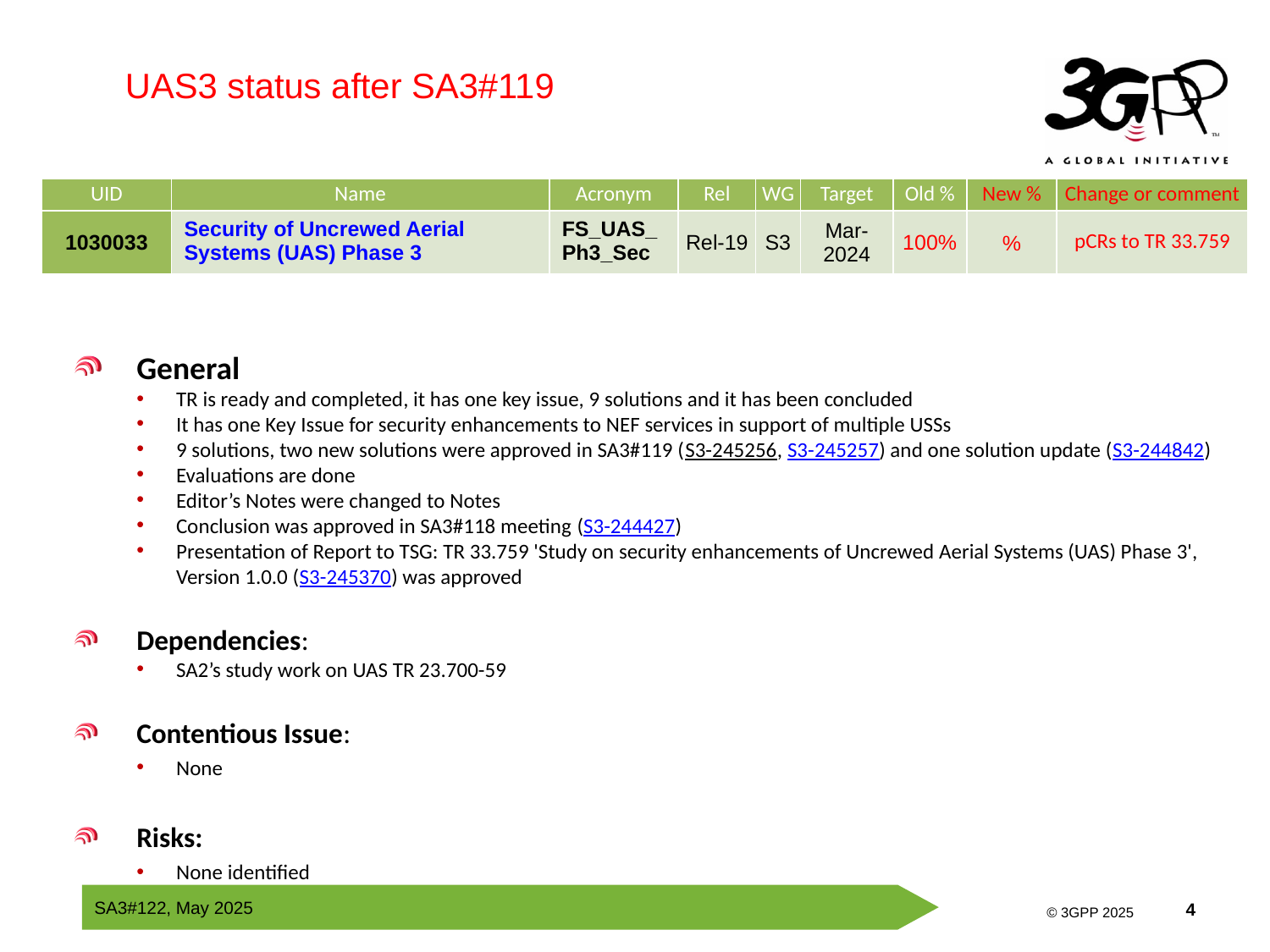

UAS3 status after SA3#119
| UID | Name | Acronym | Rel | WG | Target | Old % | New % | Change or comment |
| --- | --- | --- | --- | --- | --- | --- | --- | --- |
| 1030033 | Security of Uncrewed Aerial Systems (UAS) Phase 3 | FS\_UAS\_Ph3\_Sec | Rel-19 | S3 | Mar-2024 | 100% | % | pCRs to TR 33.759 |
General
TR is ready and completed, it has one key issue, 9 solutions and it has been concluded
It has one Key Issue for security enhancements to NEF services in support of multiple USSs
9 solutions, two new solutions were approved in SA3#119 (S3-245256, S3-245257) and one solution update (S3-244842)
Evaluations are done
Editor’s Notes were changed to Notes
Conclusion was approved in SA3#118 meeting (S3-244427)
Presentation of Report to TSG: TR 33.759 'Study on security enhancements of Uncrewed Aerial Systems (UAS) Phase 3', Version 1.0.0 (S3-245370) was approved

Dependencies:
SA2’s study work on UAS TR 23.700-59

Contentious Issue:
None

Risks:
None identified